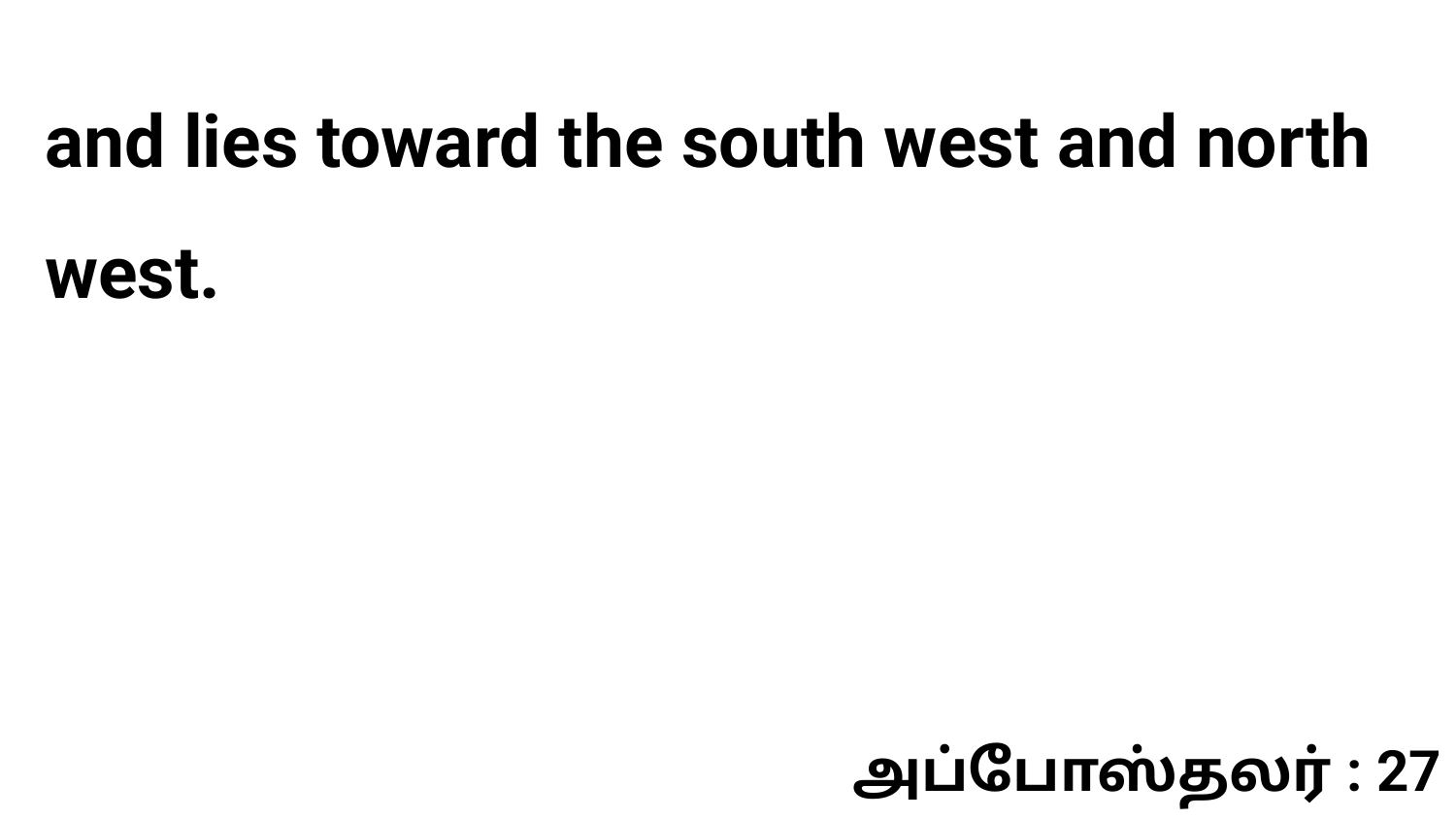

and lies toward the south west and north west.
அப்போஸ்தலர் : 27